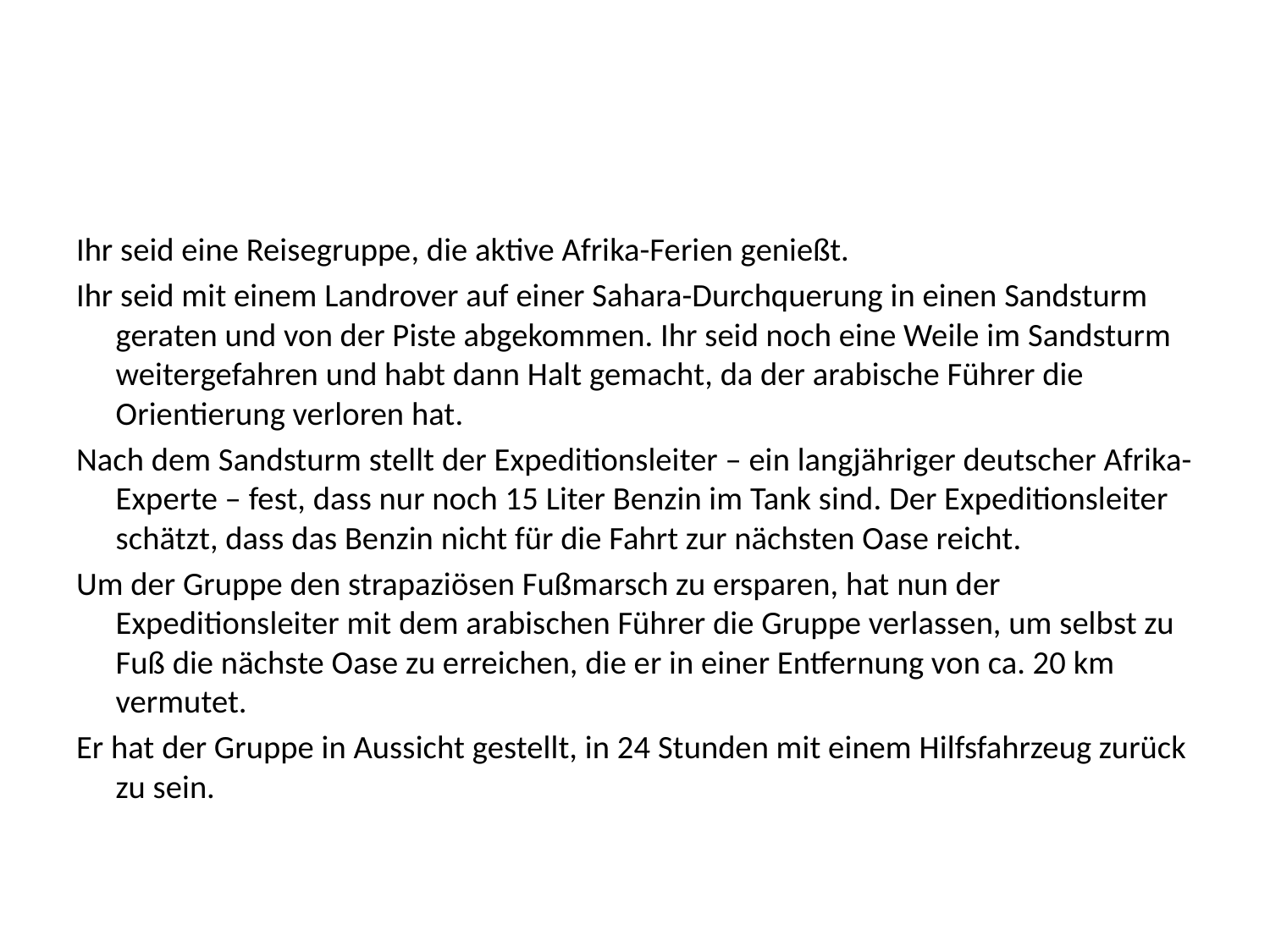

#
Ihr seid eine Reisegruppe, die aktive Afrika-Ferien genießt.
Ihr seid mit einem Landrover auf einer Sahara-Durchquerung in einen Sandsturm geraten und von der Piste abgekommen. Ihr seid noch eine Weile im Sandsturm weitergefahren und habt dann Halt gemacht, da der arabische Führer die Orientierung verloren hat.
Nach dem Sandsturm stellt der Expeditionsleiter – ein langjähriger deutscher Afrika-Experte – fest, dass nur noch 15 Liter Benzin im Tank sind. Der Expeditionsleiter schätzt, dass das Benzin nicht für die Fahrt zur nächsten Oase reicht.
Um der Gruppe den strapaziösen Fußmarsch zu ersparen, hat nun der Expeditionsleiter mit dem arabischen Führer die Gruppe verlassen, um selbst zu Fuß die nächste Oase zu erreichen, die er in einer Entfernung von ca. 20 km vermutet.
Er hat der Gruppe in Aussicht gestellt, in 24 Stunden mit einem Hilfsfahrzeug zurück zu sein.